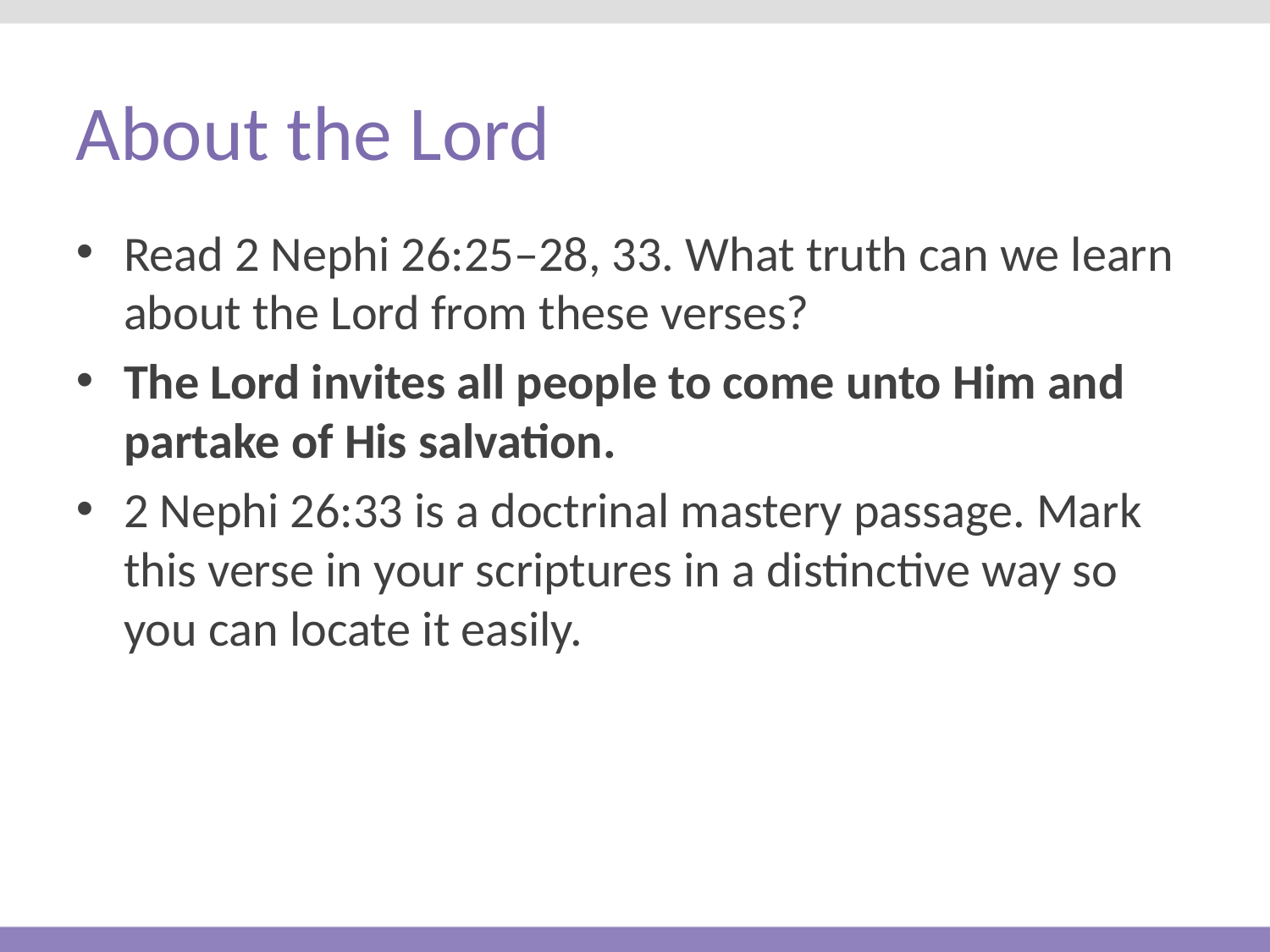

# About the Lord
Read 2 Nephi 26:25–28, 33. What truth can we learn about the Lord from these verses?
The Lord invites all people to come unto Him and partake of His salvation.
2 Nephi 26:33 is a doctrinal mastery passage. Mark this verse in your scriptures in a distinctive way so you can locate it easily.